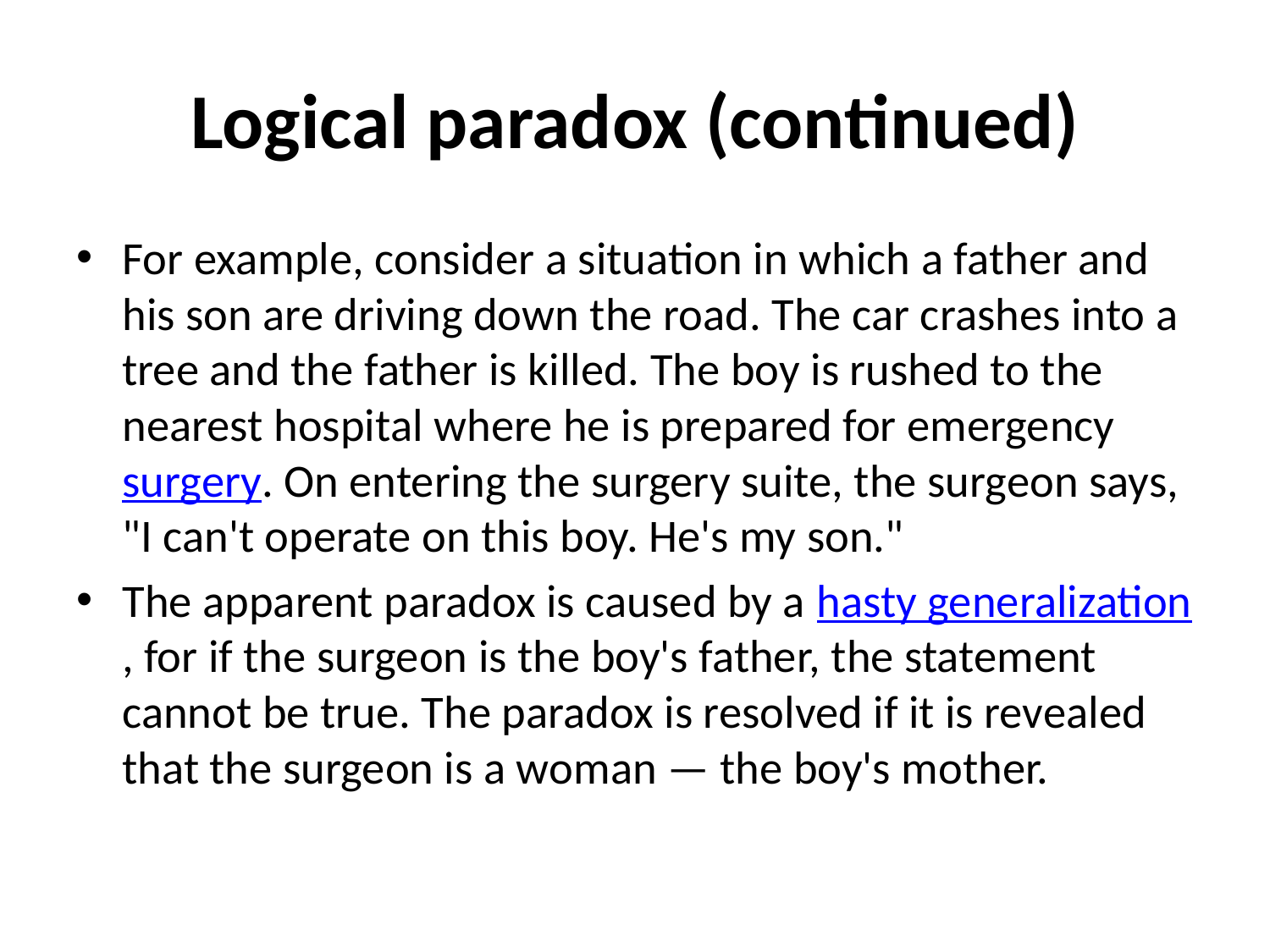

# Logical paradox (continued)
For example, consider a situation in which a father and his son are driving down the road. The car crashes into a tree and the father is killed. The boy is rushed to the nearest hospital where he is prepared for emergency surgery. On entering the surgery suite, the surgeon says, "I can't operate on this boy. He's my son."
The apparent paradox is caused by a hasty generalization, for if the surgeon is the boy's father, the statement cannot be true. The paradox is resolved if it is revealed that the surgeon is a woman — the boy's mother.